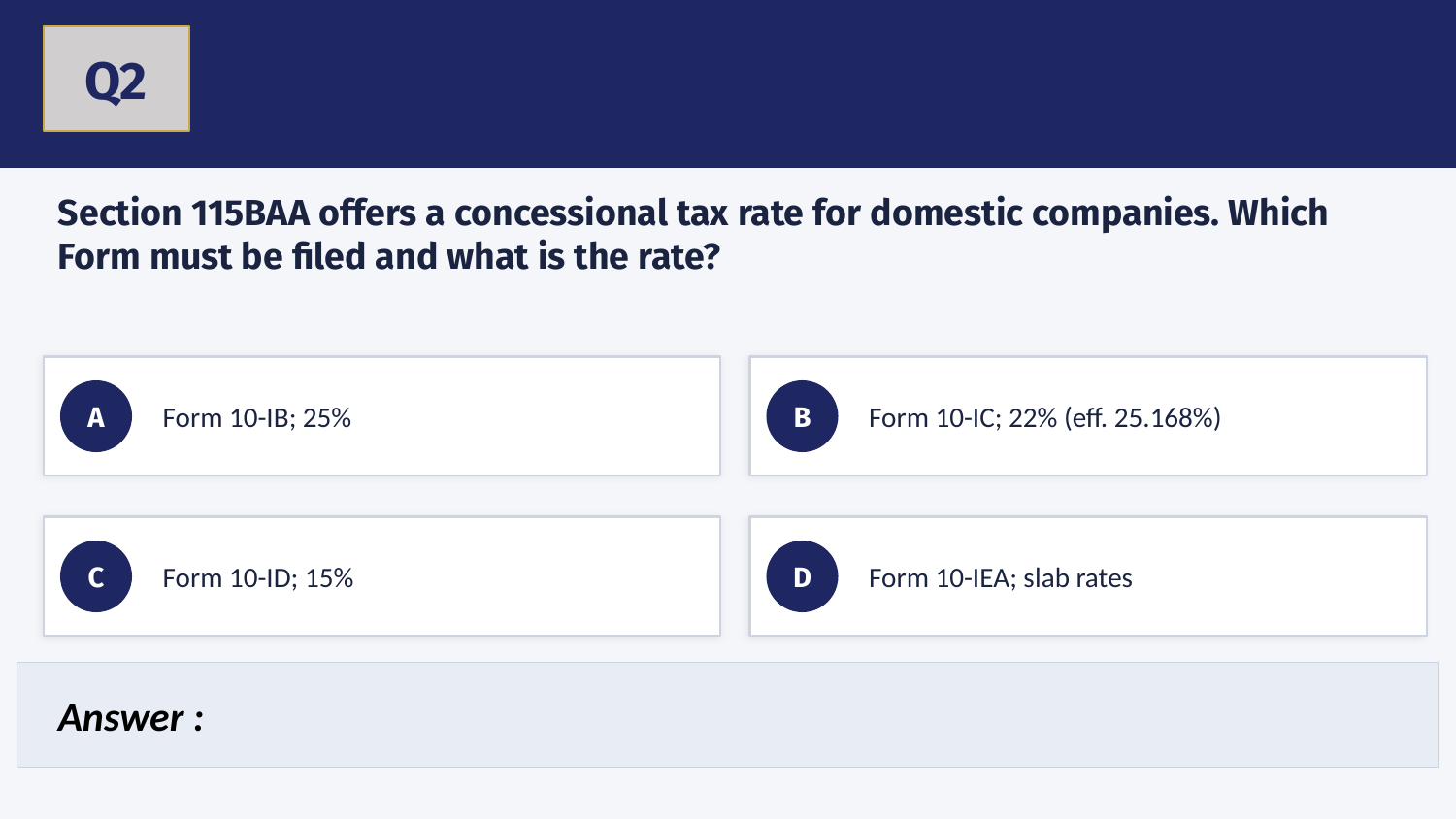

Q2

Section 115BAA offers a concessional tax rate for domestic companies. Which Form must be filed and what is the rate?

Form 10-IB; 25%
Form 10-IC; 22% (eff. 25.168%)

A

B

Form 10-ID; 15%
Form 10-IEA; slab rates

C

D

Answer :